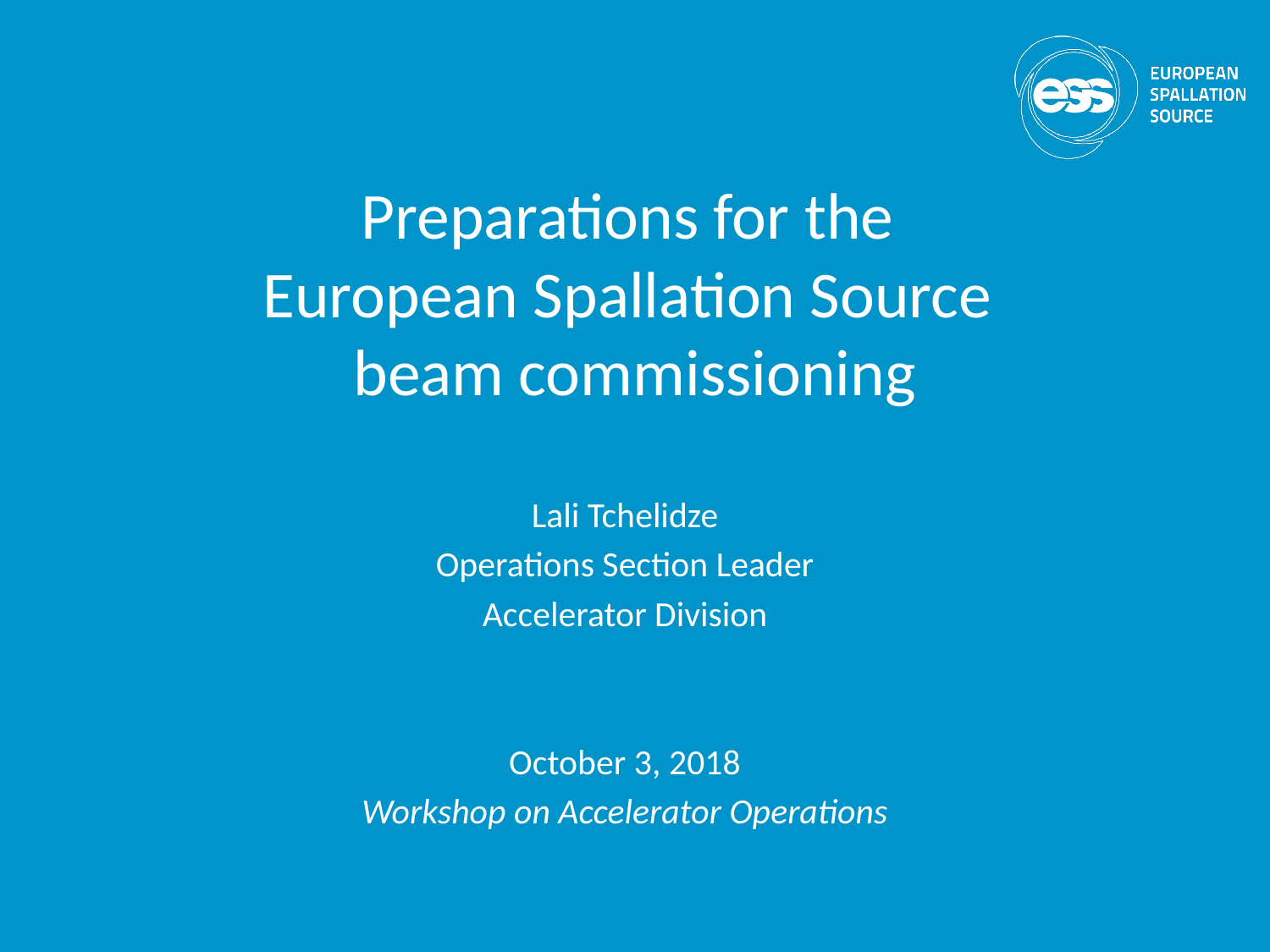

# Preparations for the European Spallation Source beam commissioning
Lali Tchelidze
Operations Section Leader
Accelerator Division

October 3, 2018
Workshop on Accelerator Operations